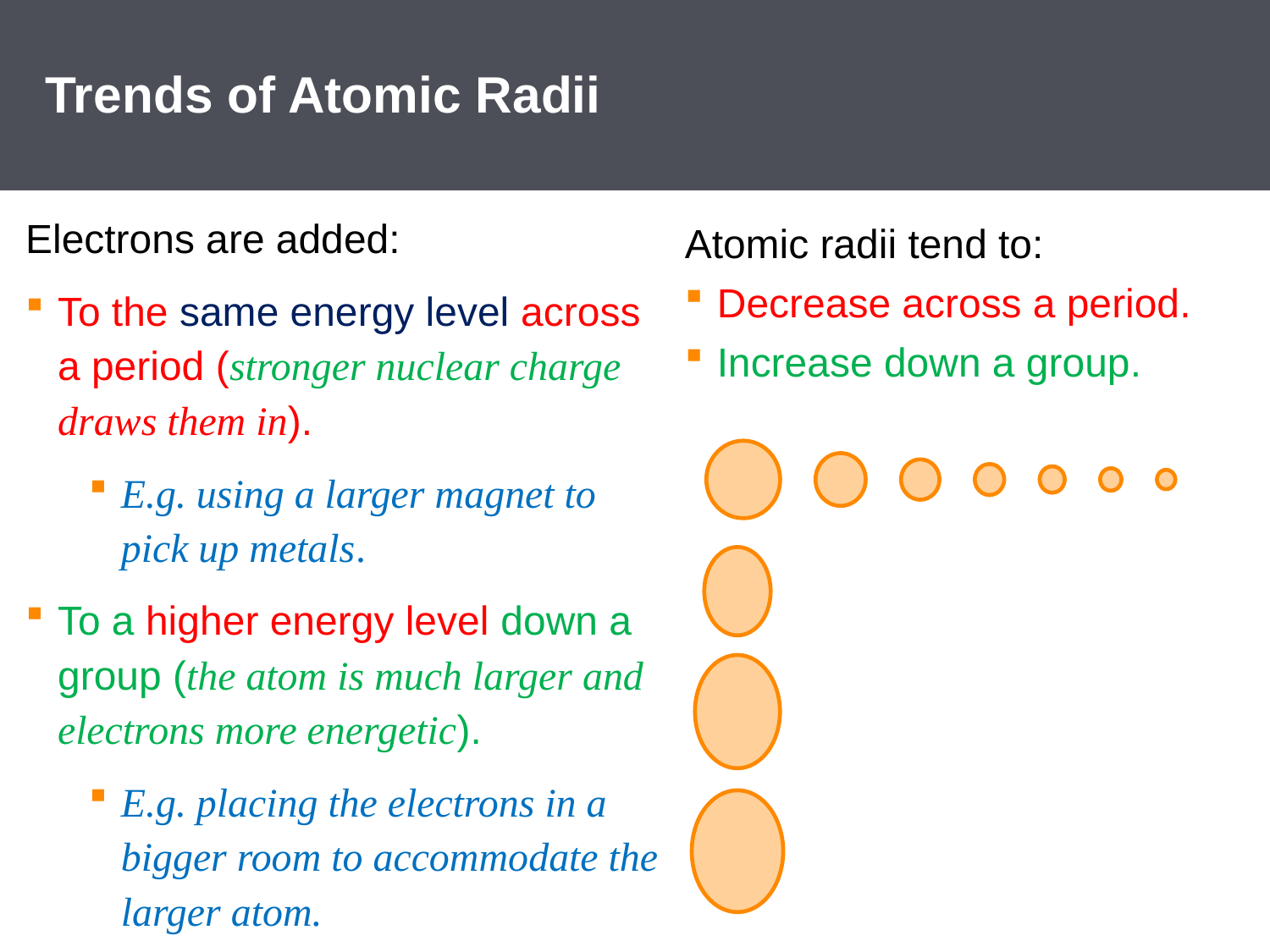

# Trends of Atomic Radii
Electrons are added:
To the same energy level across a period (stronger nuclear charge draws them in).
E.g. using a larger magnet to pick up metals.
To a higher energy level down a group (the atom is much larger and electrons more energetic).
E.g. placing the electrons in a bigger room to accommodate the larger atom.

Atomic radii tend to:
Decrease across a period.
Increase down a group.